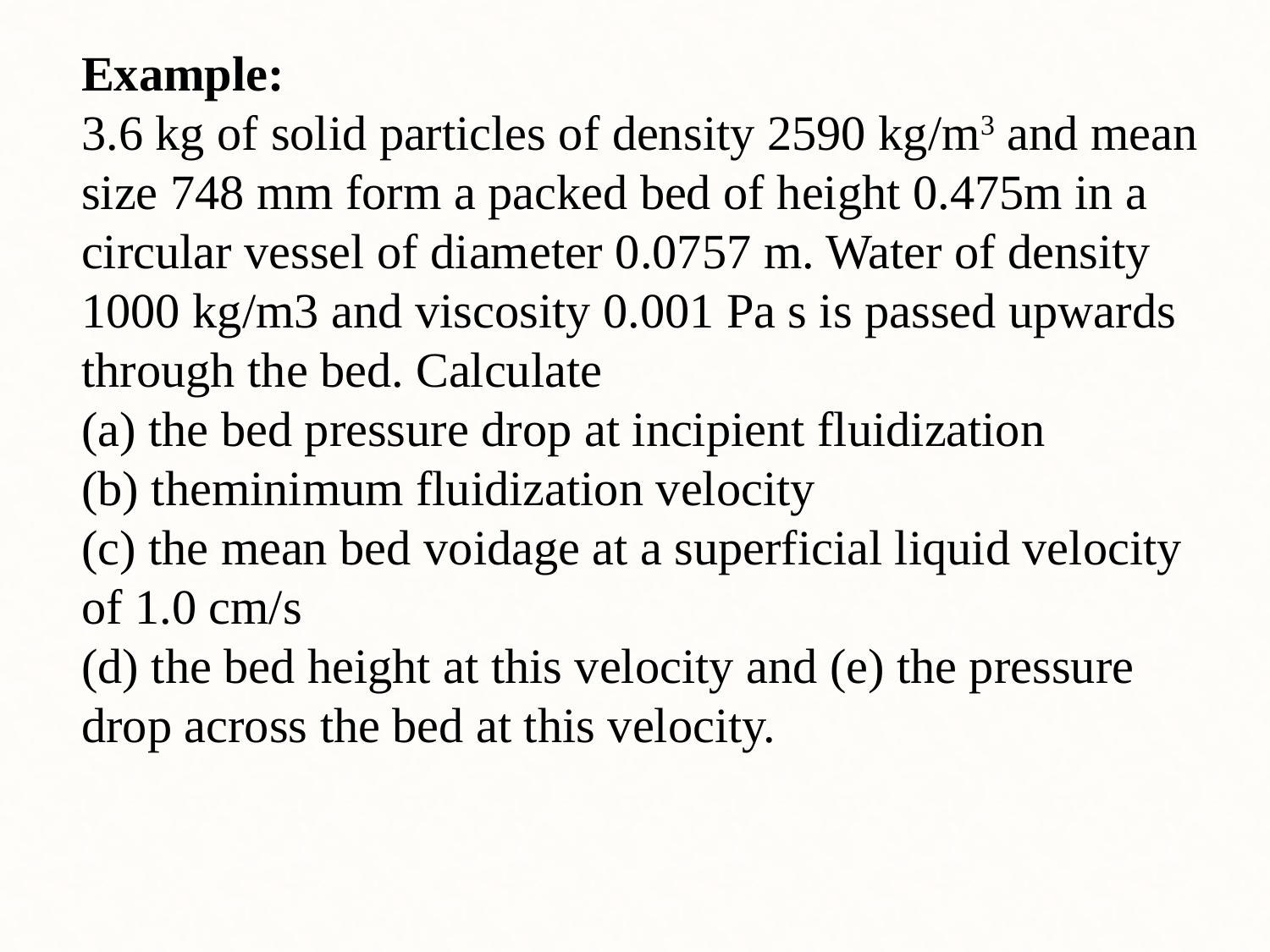

Example:
3.6 kg of solid particles of density 2590 kg/m3 and mean size 748 mm form a packed bed of height 0.475m in a circular vessel of diameter 0.0757 m. Water of density 1000 kg/m3 and viscosity 0.001 Pa s is passed upwards through the bed. Calculate
(a) the bed pressure drop at incipient fluidization
(b) theminimum fluidization velocity
(c) the mean bed voidage at a superficial liquid velocity of 1.0 cm/s
(d) the bed height at this velocity and (e) the pressure drop across the bed at this velocity.